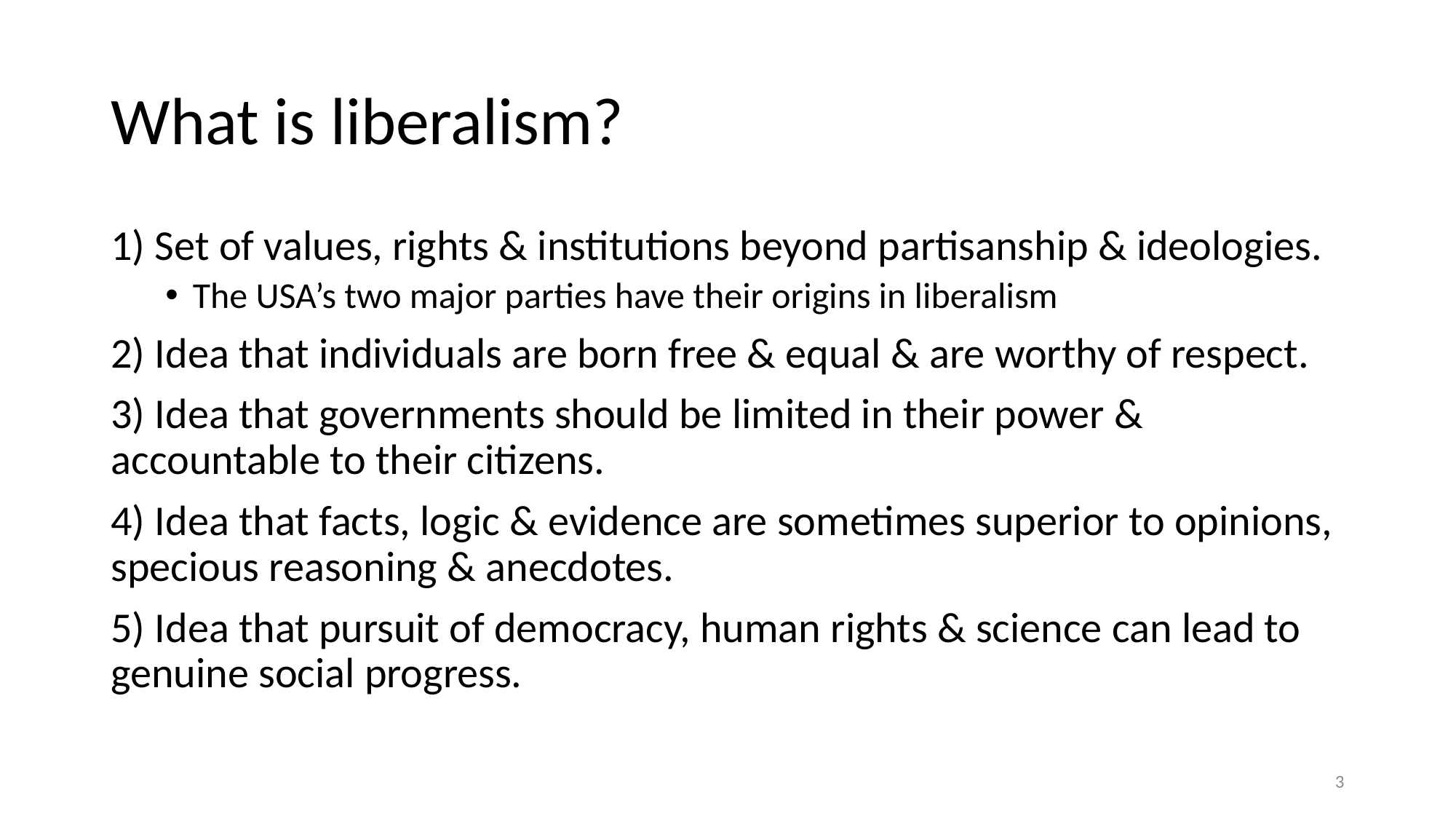

# What is liberalism?
1) Set of values, rights & institutions beyond partisanship & ideologies.
The USA’s two major parties have their origins in liberalism
2) Idea that individuals are born free & equal & are worthy of respect.
3) Idea that governments should be limited in their power & accountable to their citizens.
4) Idea that facts, logic & evidence are sometimes superior to opinions, specious reasoning & anecdotes.
5) Idea that pursuit of democracy, human rights & science can lead to genuine social progress.
3